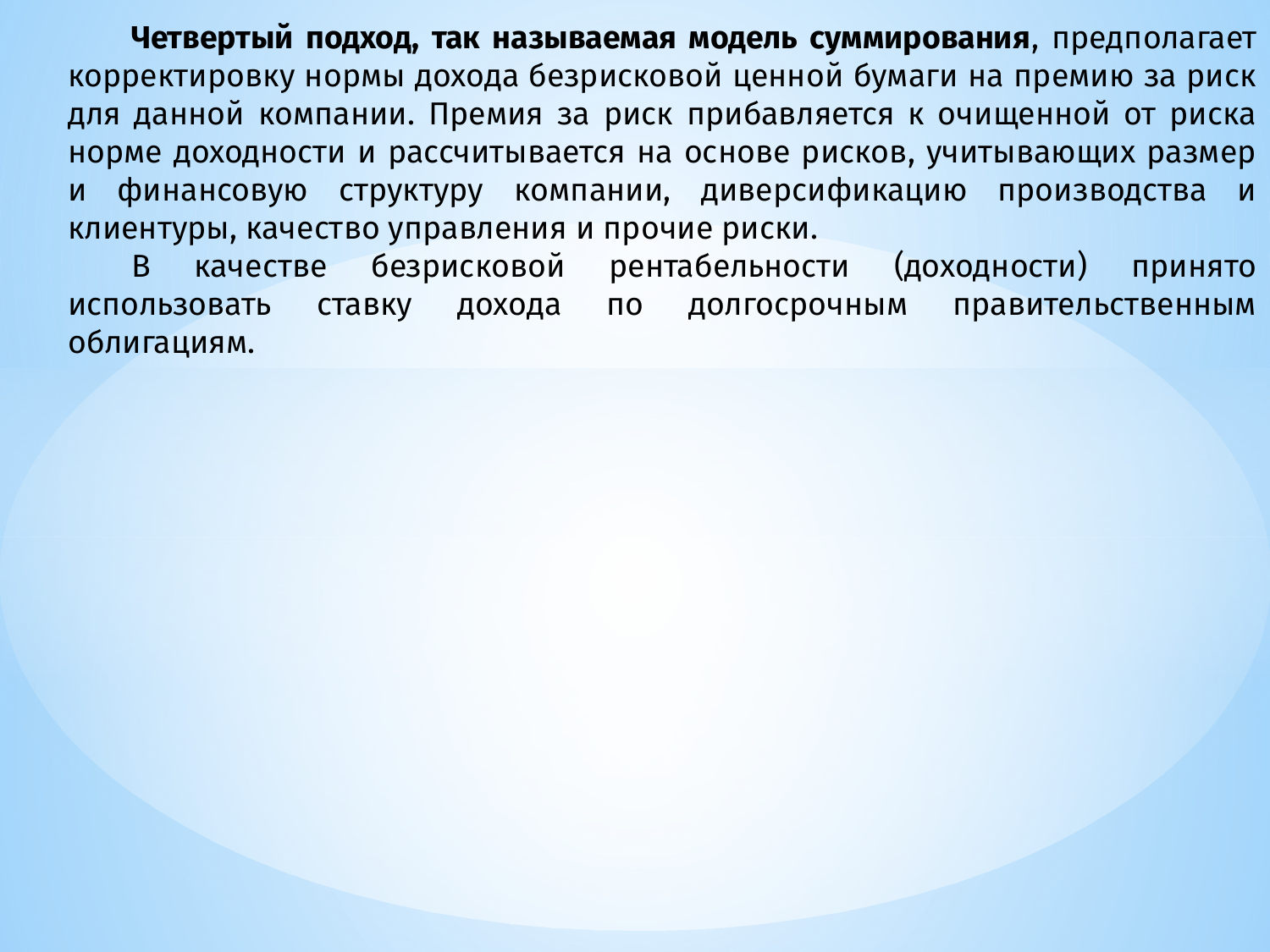

Четвертый подход, так называемая модель суммирования, предполагает корректировку нормы дохода безрисковой ценной бумаги на премию за риск для данной компании. Премия за риск прибавляется к очищенной от риска норме доходности и рассчитывается на основе рисков, учитывающих размер и финансовую структуру компании, диверсификацию производства и клиентуры, качество управления и прочие риски.
В качестве безрисковой рентабельности (доходности) принято использовать ставку дохода по долгосрочным правительственным облигациям.